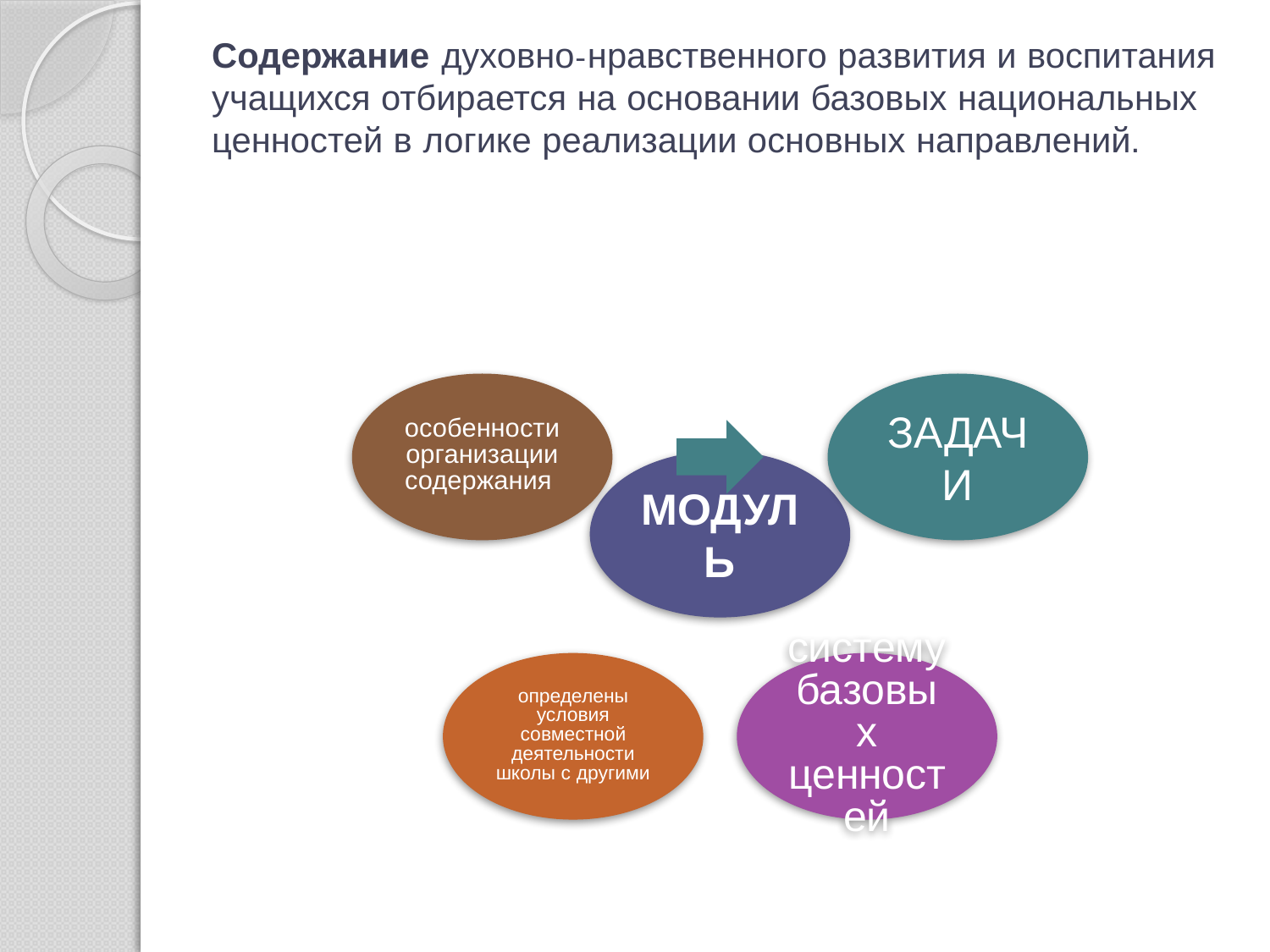

# Содержание духовно-нравственного развития и воспитания учащихся отбирается на основании базовых национальных ценностей в логике реализации основных направлений.
МОДУЛЬ
ЗАДАЧИ
систему базовых ценностей
определены условия совместной деятельности школы с другими
особенности организации содержания